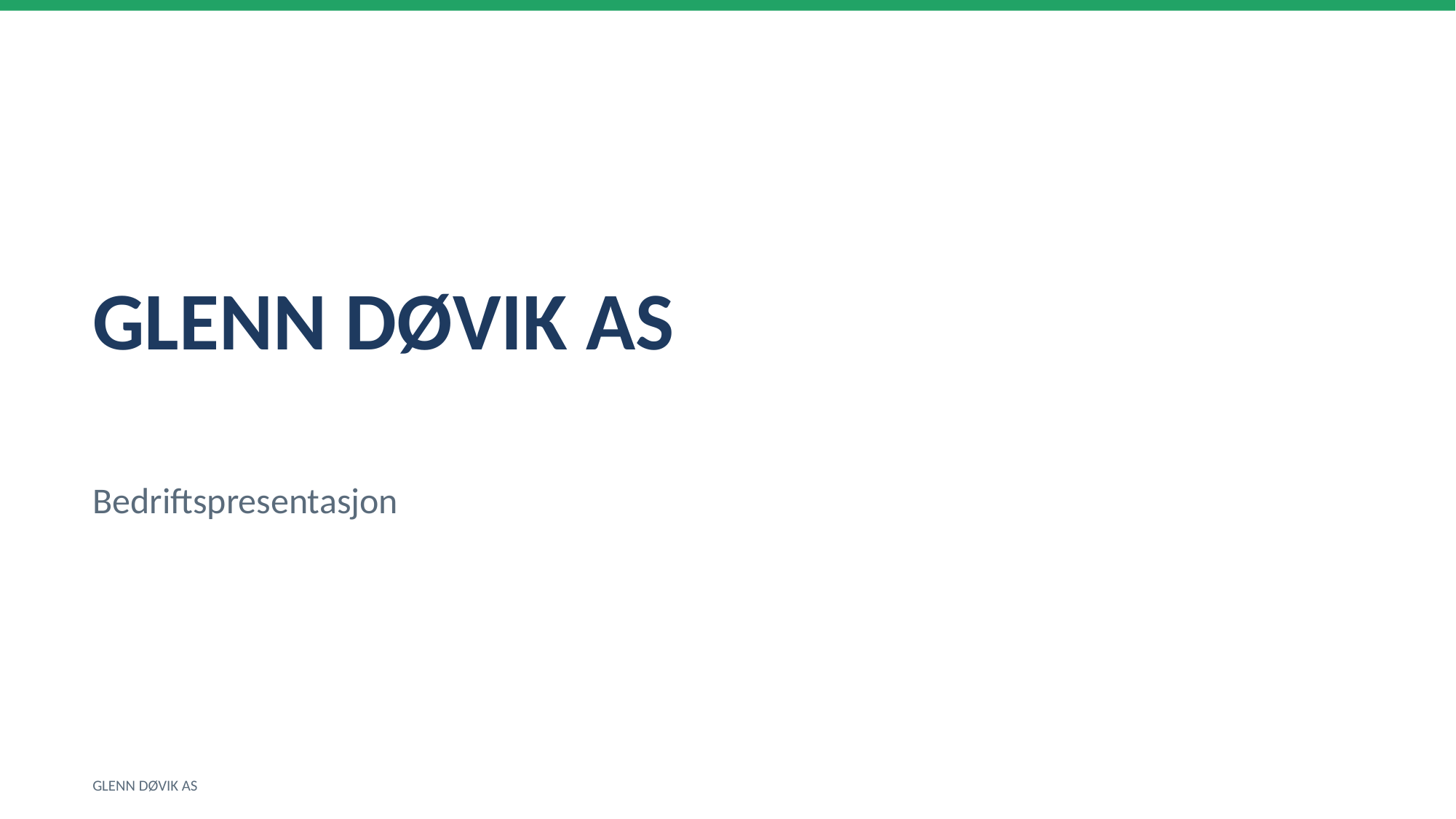

GLENN DØVIK AS
Bedriftspresentasjon
GLENN DØVIK AS